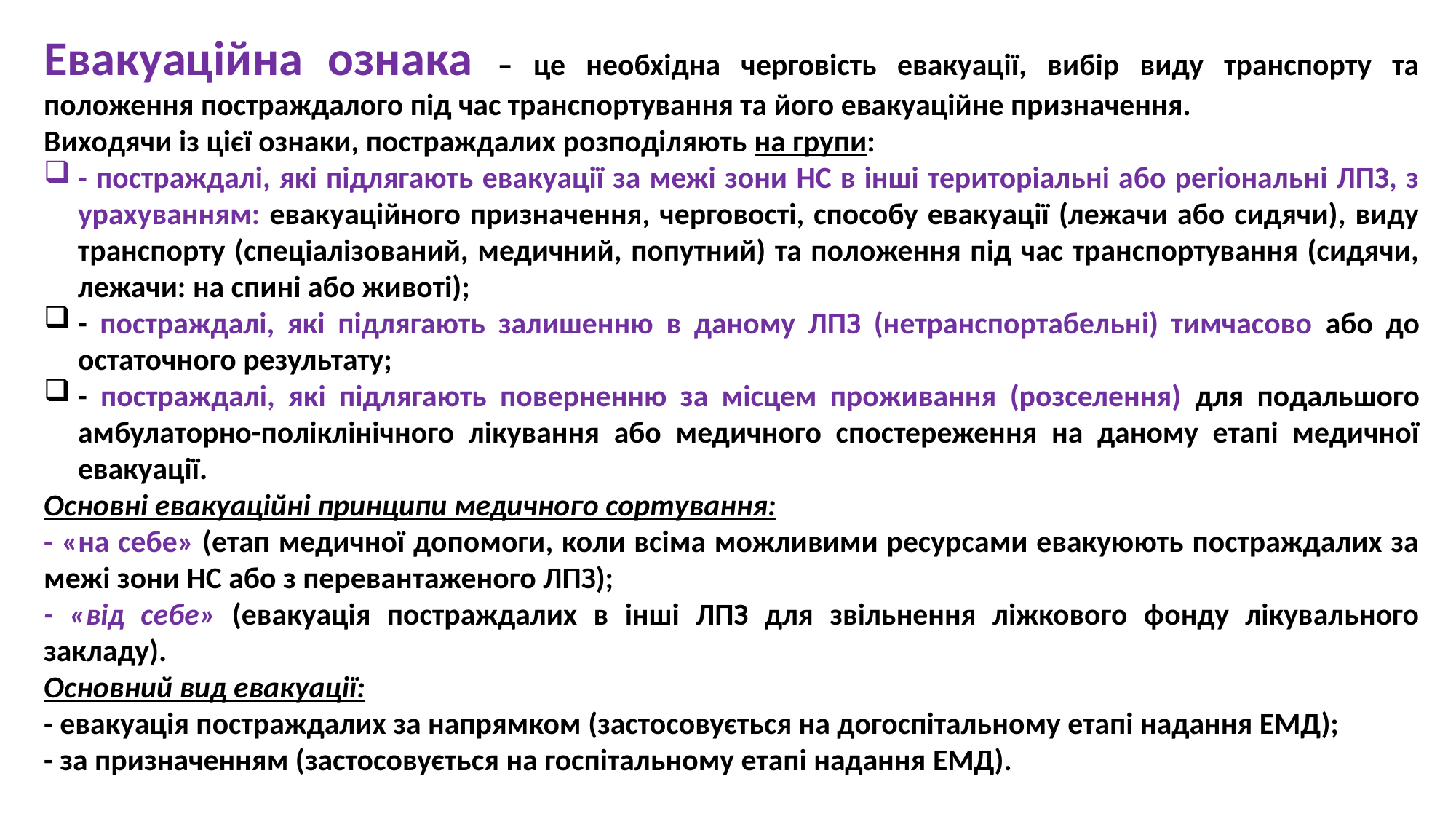

Евакуаційна ознака – це необхідна черговість евакуації, вибір виду транспорту та положення постраждалого під час транспортування та його евакуаційне призначення.
Виходячи із цієї ознаки, постраждалих розподіляють на групи:
- постраждалі, які підлягають евакуації за межі зони НС в інші територіальні або регіональні ЛПЗ, з урахуванням: евакуаційного призначення, черговості, способу евакуації (лежачи або сидячи), виду транспорту (спеціалізований, медичний, попутний) та положення під час транспортування (сидячи, лежачи: на спині або животі);
- постраждалі, які підлягають залишенню в даному ЛПЗ (нетранспортабельні) тимчасово або до остаточного результату;
- постраждалі, які підлягають поверненню за місцем проживання (розселення) для подальшого амбулаторно-поліклінічного лікування або медичного спостереження на даному етапі медичної евакуації.
Основні евакуаційні принципи медичного сортування:
- «на себе» (етап медичної допомоги, коли всіма можливими ресурсами евакуюють постраждалих за межі зони НС або з перевантаженого ЛПЗ);
- «від себе» (евакуація постраждалих в інші ЛПЗ для звільнення ліжкового фонду лікувального закладу).
Основний вид евакуації:
- евакуація постраждалих за напрямком (застосовується на догоспітальному етапі надання ЕМД);
- за призначенням (застосовується на госпітальному етапі надання ЕМД).